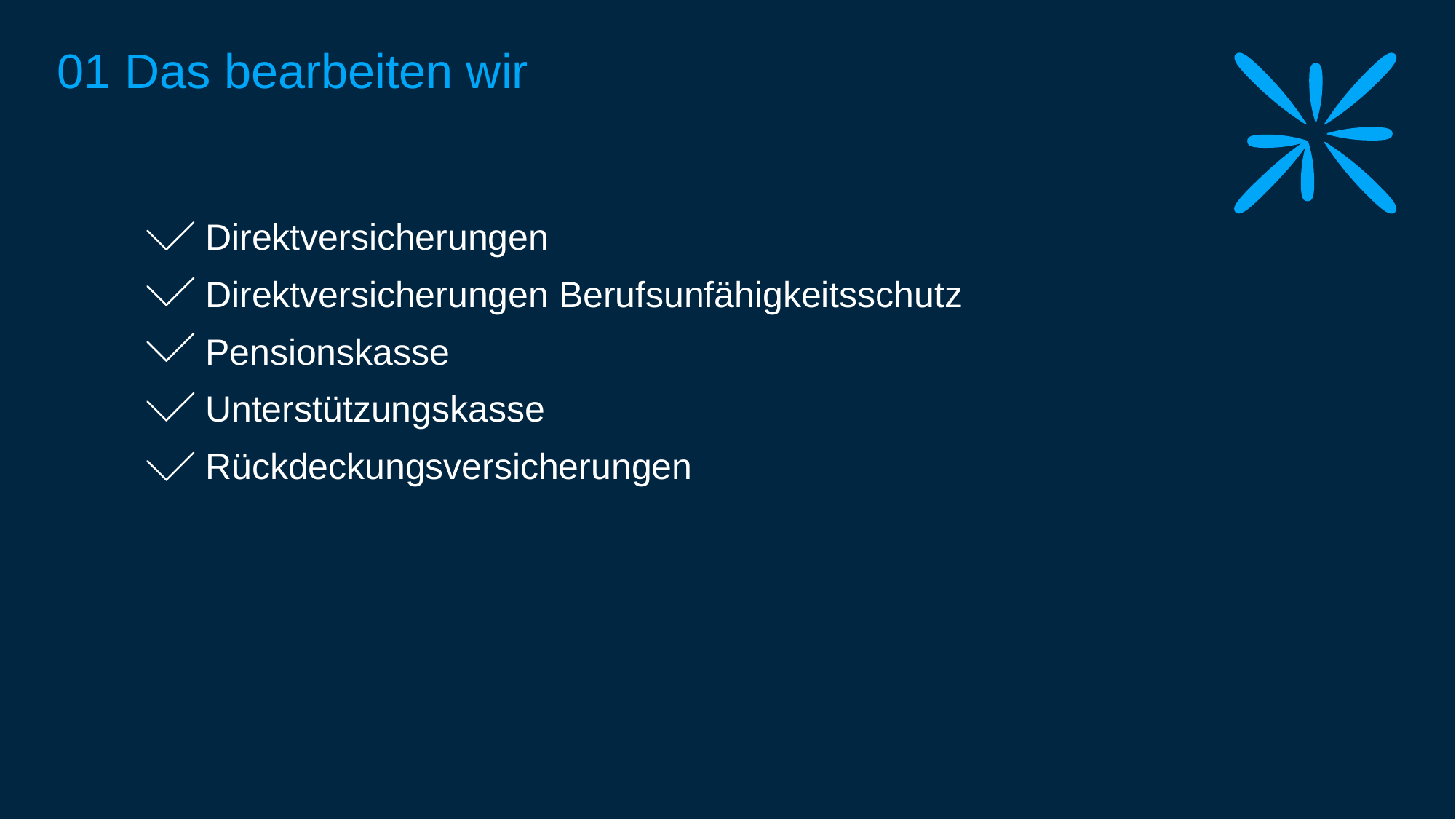

# 01 Das bearbeiten wir
Direktversicherungen
Direktversicherungen Berufsunfähigkeitsschutz
Pensionskasse
Unterstützungskasse
Rückdeckungsversicherungen